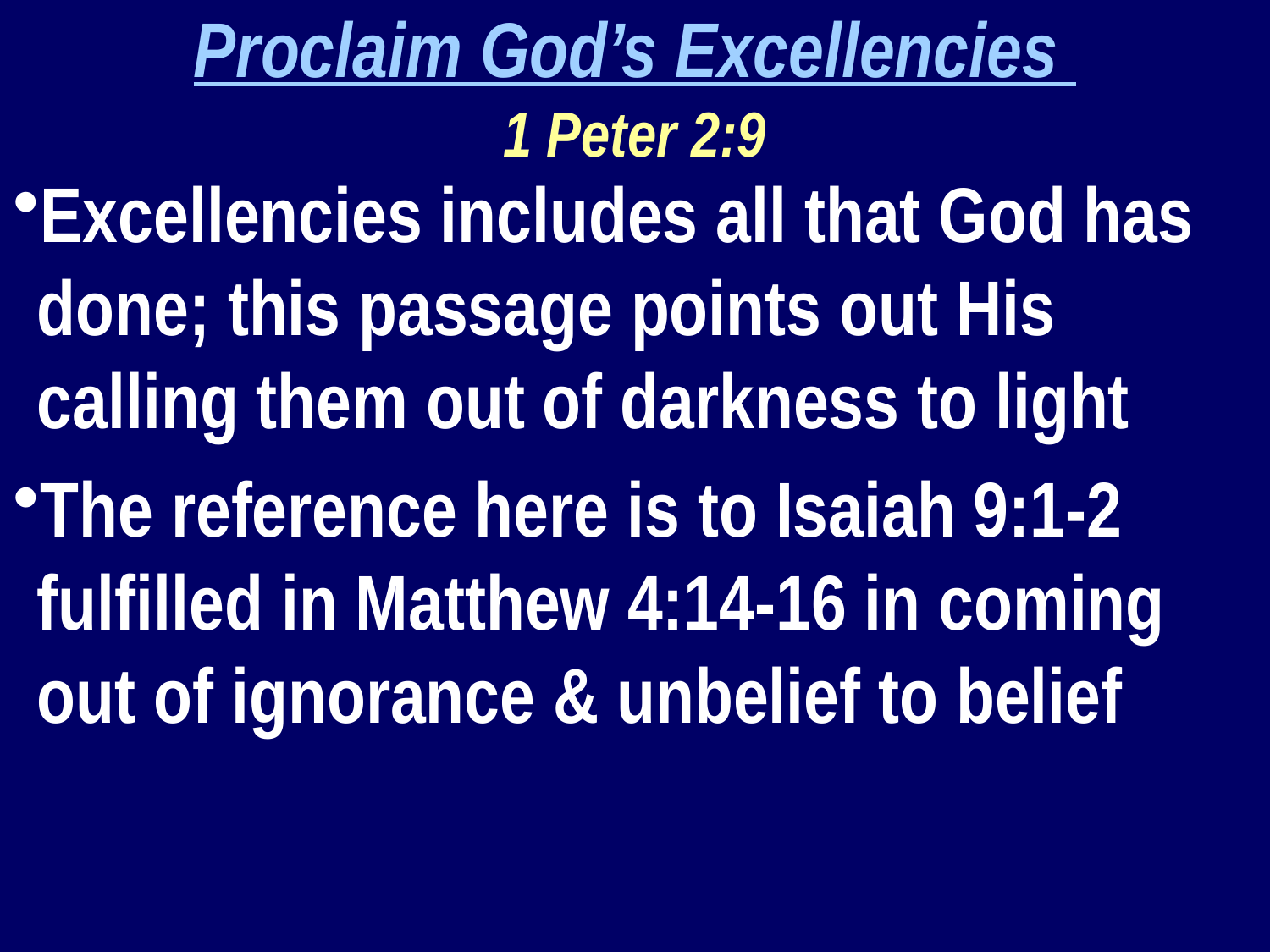

Proclaim God’s Excellencies
1 Peter 2:9
Excellencies includes all that God has done; this passage points out His calling them out of darkness to light
The reference here is to Isaiah 9:1-2 fulfilled in Matthew 4:14-16 in coming out of ignorance & unbelief to belief